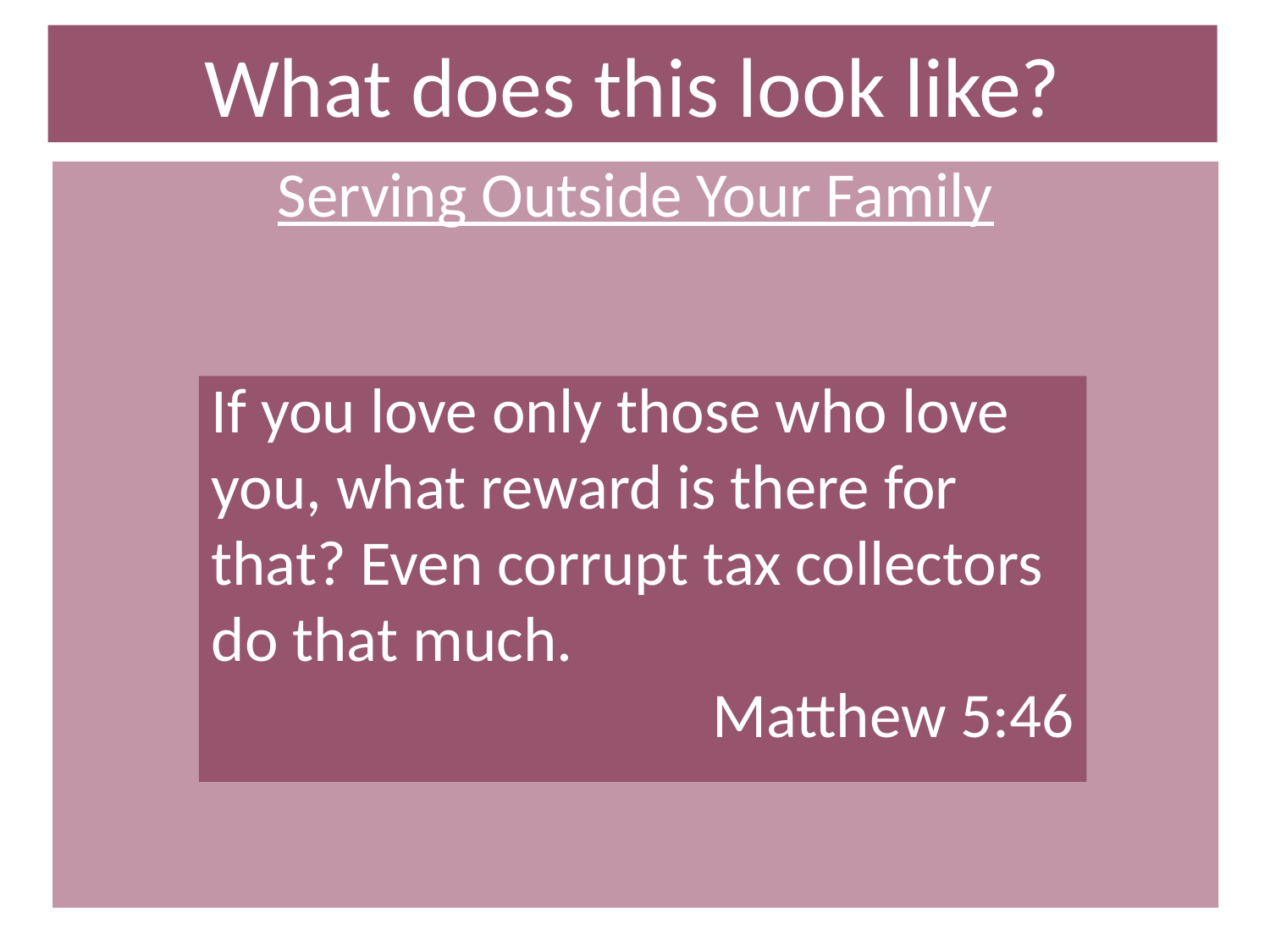

What does this look like?
Serving Outside Your Family

If you love only those who love you, what reward is there for that? Even corrupt tax collectors do that much.
Matthew 5:46